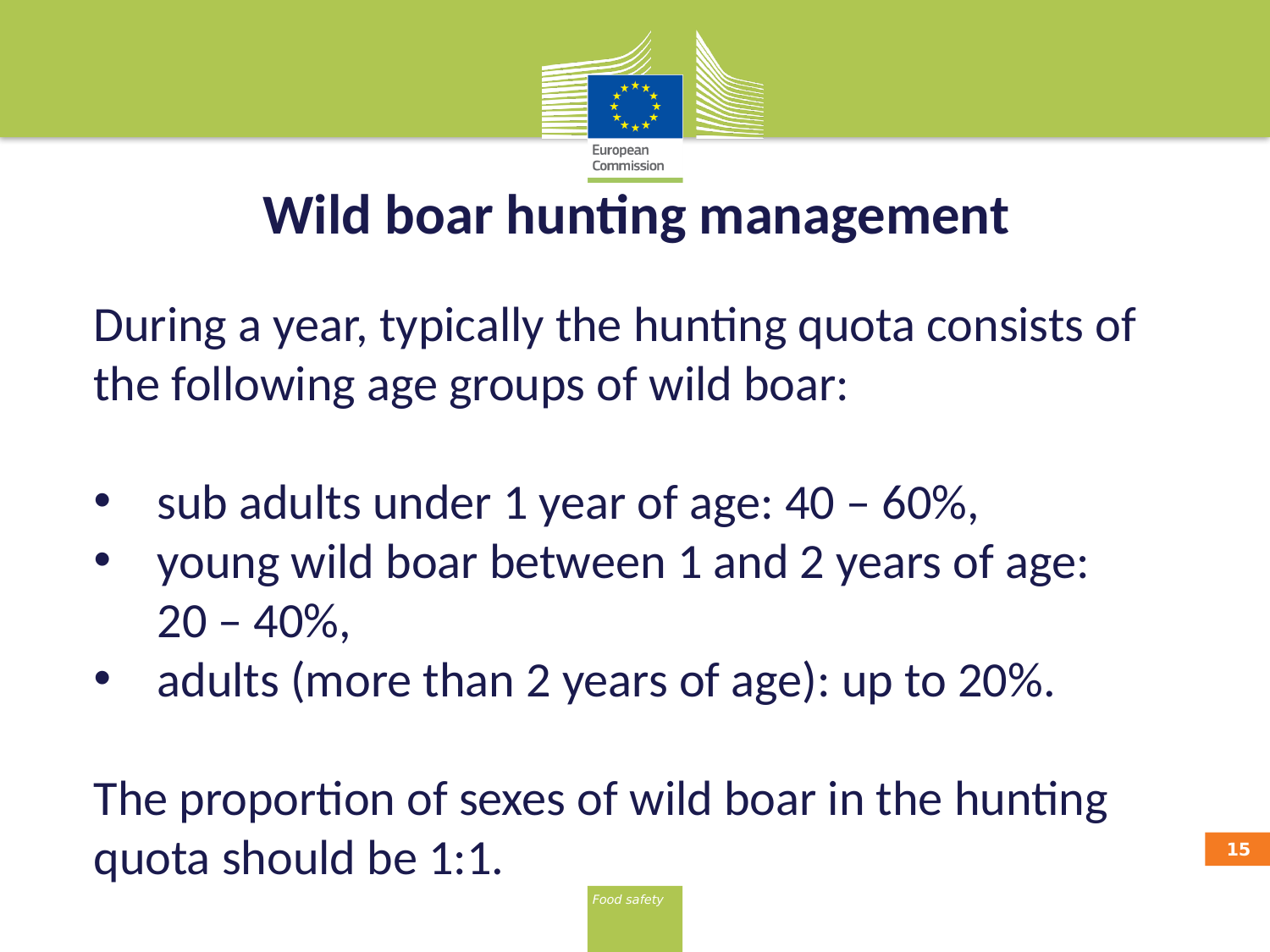

# Wild boar hunting management
During a year, typically the hunting quota consists of the following age groups of wild boar:

sub adults under 1 year of age: 40 – 60%,
young wild boar between 1 and 2 years of age: 20 – 40%,
adults (more than 2 years of age): up to 20%.

The proportion of sexes of wild boar in the hunting quota should be 1:1.
15